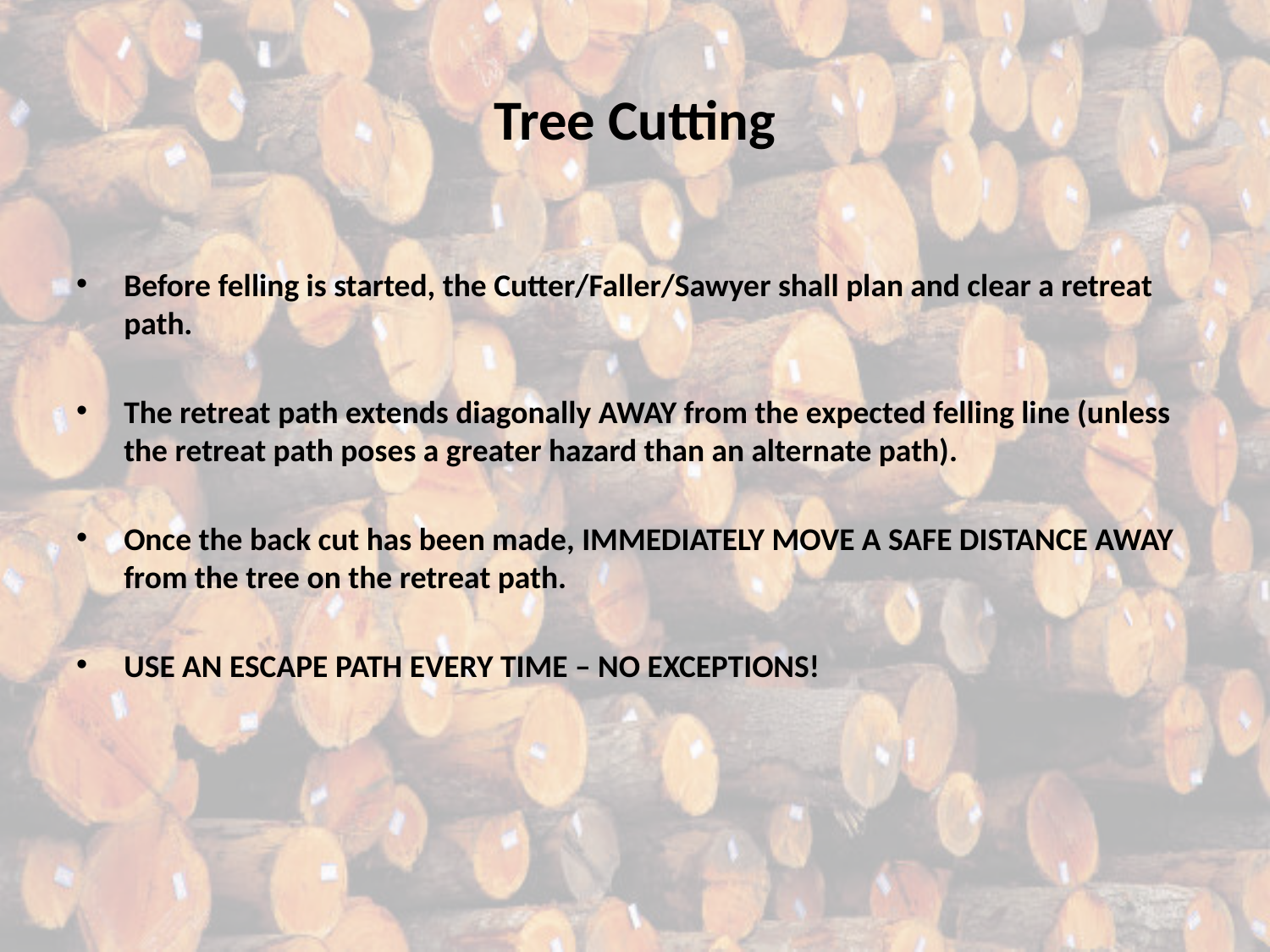

# Tree Cutting

Before felling is started, the Cutter/Faller/Sawyer shall plan and clear a retreat path.

The retreat path extends diagonally AWAY from the expected felling line (unless the retreat path poses a greater hazard than an alternate path).

Once the back cut has been made, IMMEDIATELY MOVE A SAFE DISTANCE AWAY from the tree on the retreat path.

USE AN ESCAPE PATH EVERY TIME – NO EXCEPTIONS!